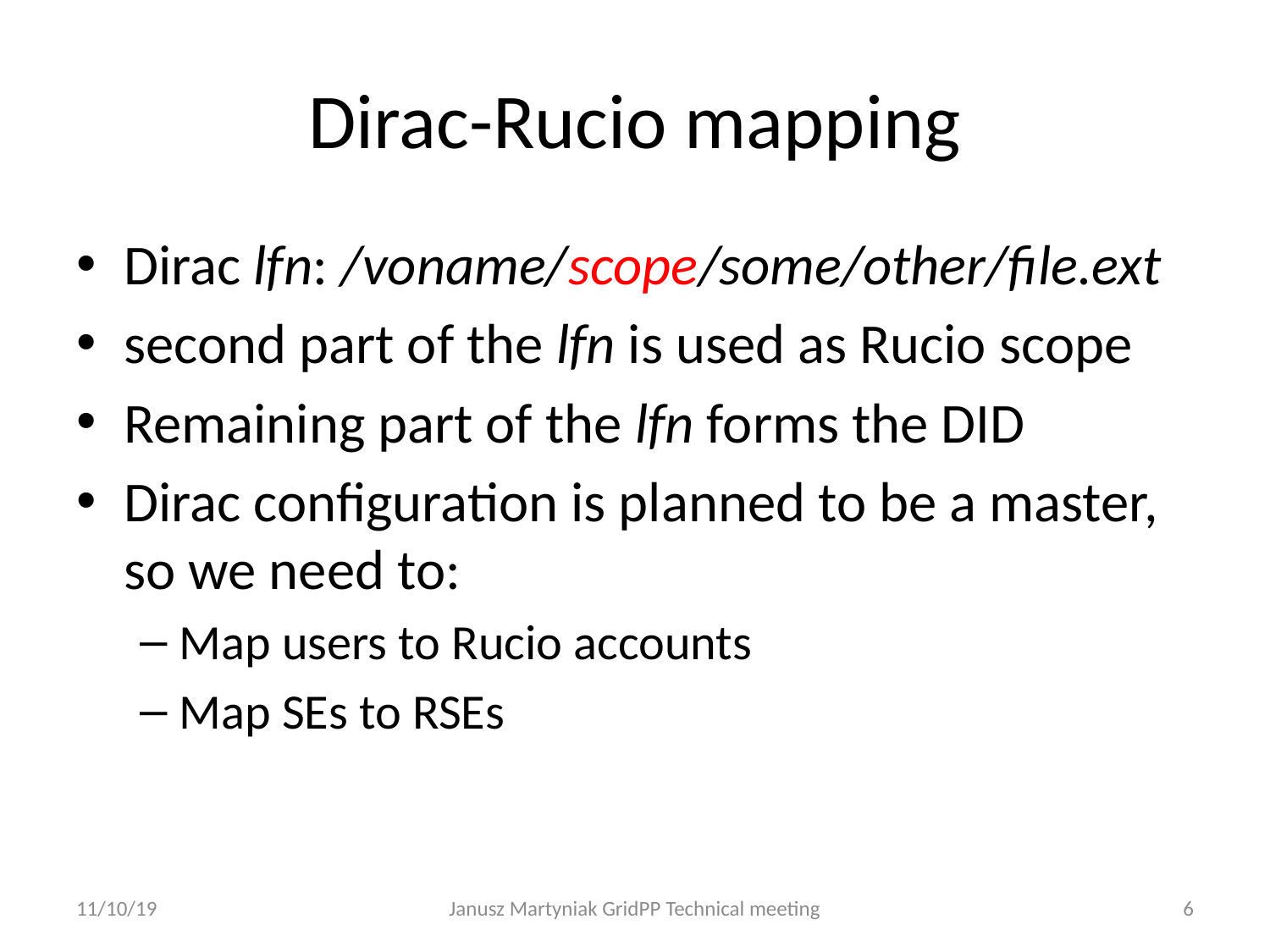

# Dirac-Rucio mapping
Dirac lfn: /voname/scope/some/other/file.ext
second part of the lfn is used as Rucio scope
Remaining part of the lfn forms the DID
Dirac configuration is planned to be a master, so we need to:
Map users to Rucio accounts
Map SEs to RSEs
11/10/19
Janusz Martyniak GridPP Technical meeting
6